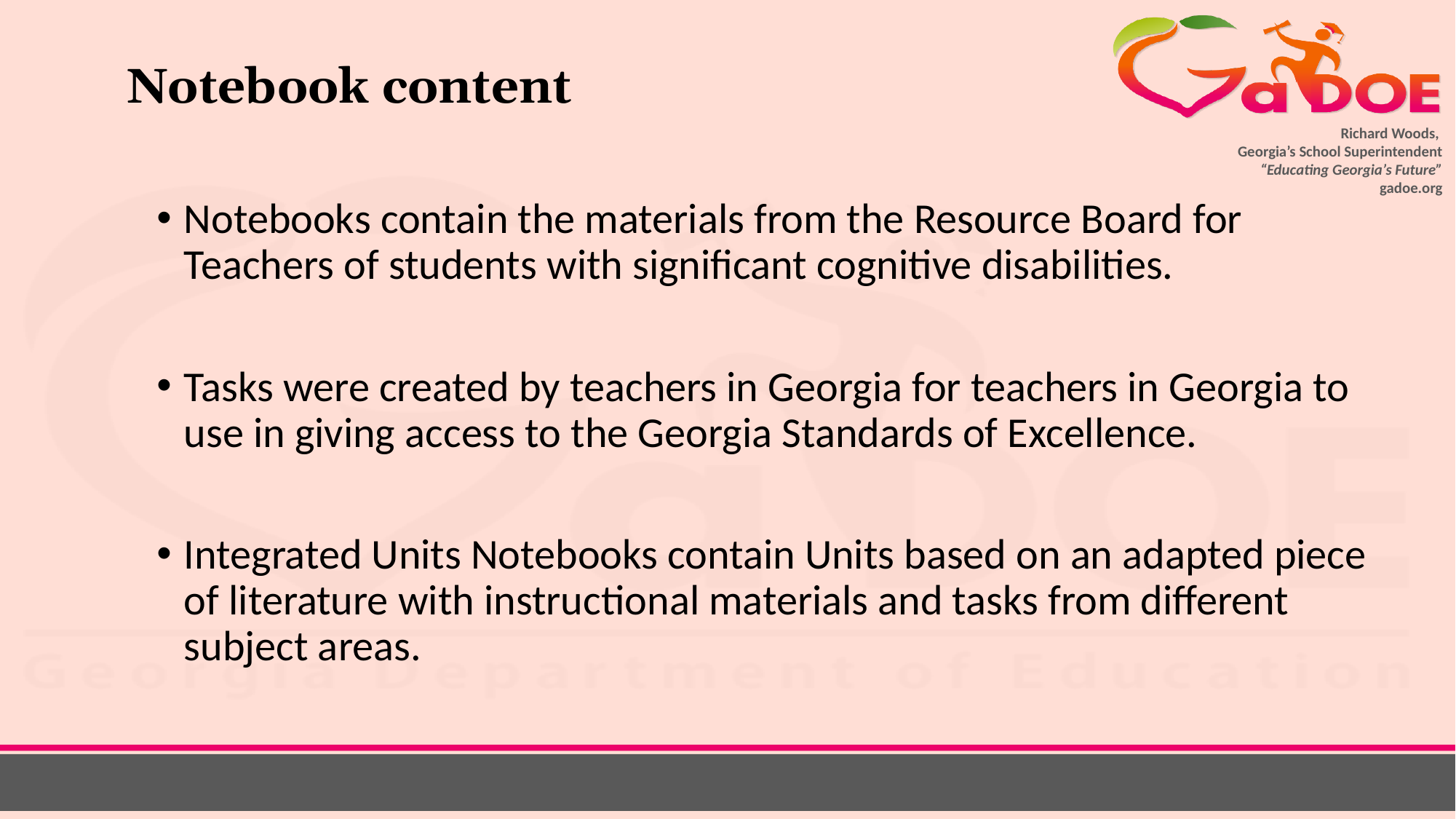

# Notebook content
Notebooks contain the materials from the Resource Board for Teachers of students with significant cognitive disabilities.

Tasks were created by teachers in Georgia for teachers in Georgia to use in giving access to the Georgia Standards of Excellence.

Integrated Units Notebooks contain Units based on an adapted piece of literature with instructional materials and tasks from different subject areas.